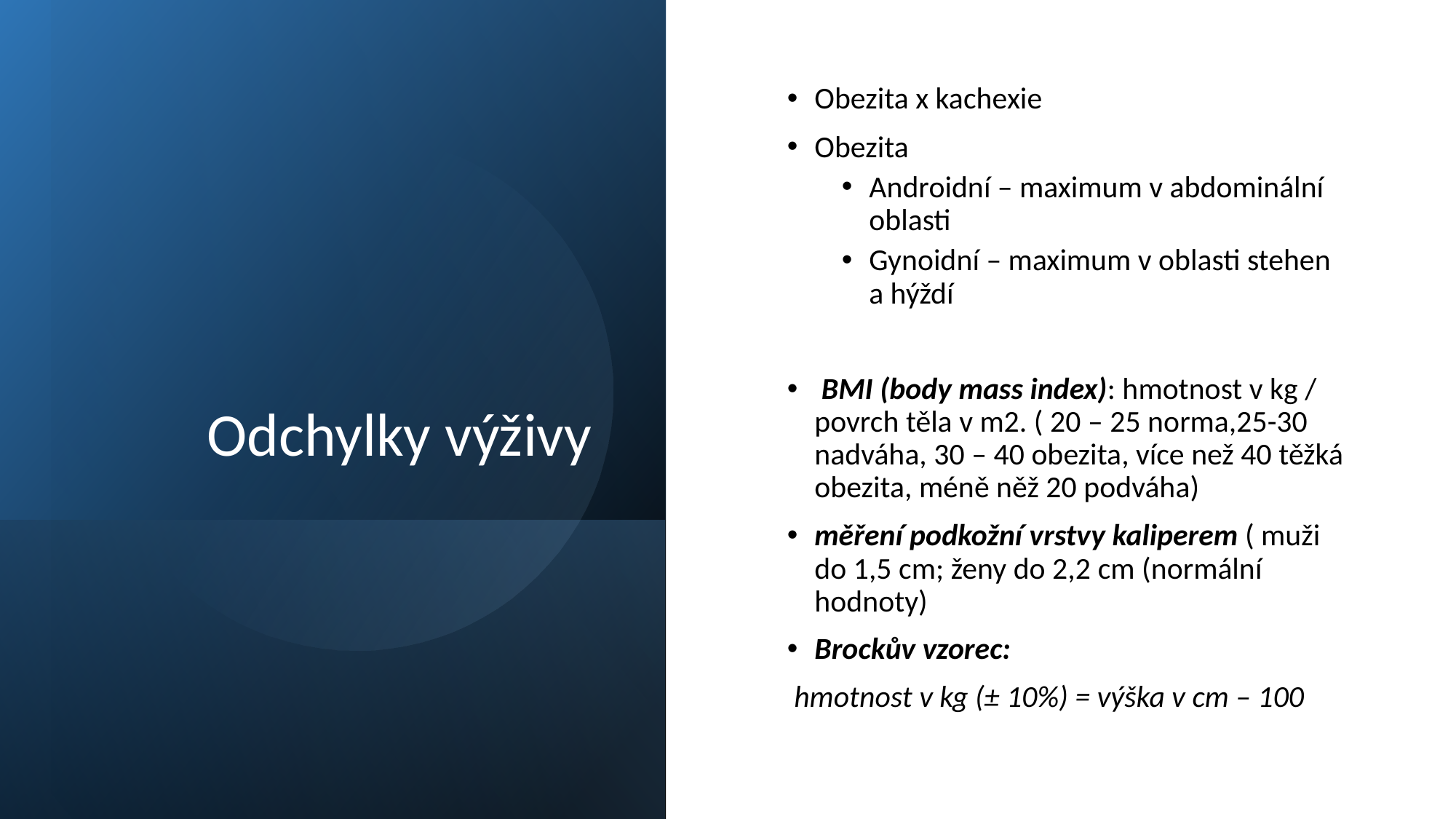

# Odchylky výživy

Obezita x kachexie
Obezita
Androidní – maximum v abdominální oblasti
Gynoidní – maximum v oblasti stehen a hýždí

 BMI (body mass index): hmotnost v kg / povrch těla v m2. ( 20 – 25 norma,25-30 nadváha, 30 – 40 obezita, více než 40 těžká obezita, méně něž 20 podváha)
měření podkožní vrstvy kaliperem ( muži do 1,5 cm; ženy do 2,2 cm (normální hodnoty)
Brockův vzorec:
 hmotnost v kg (± 10%) = výška v cm – 100